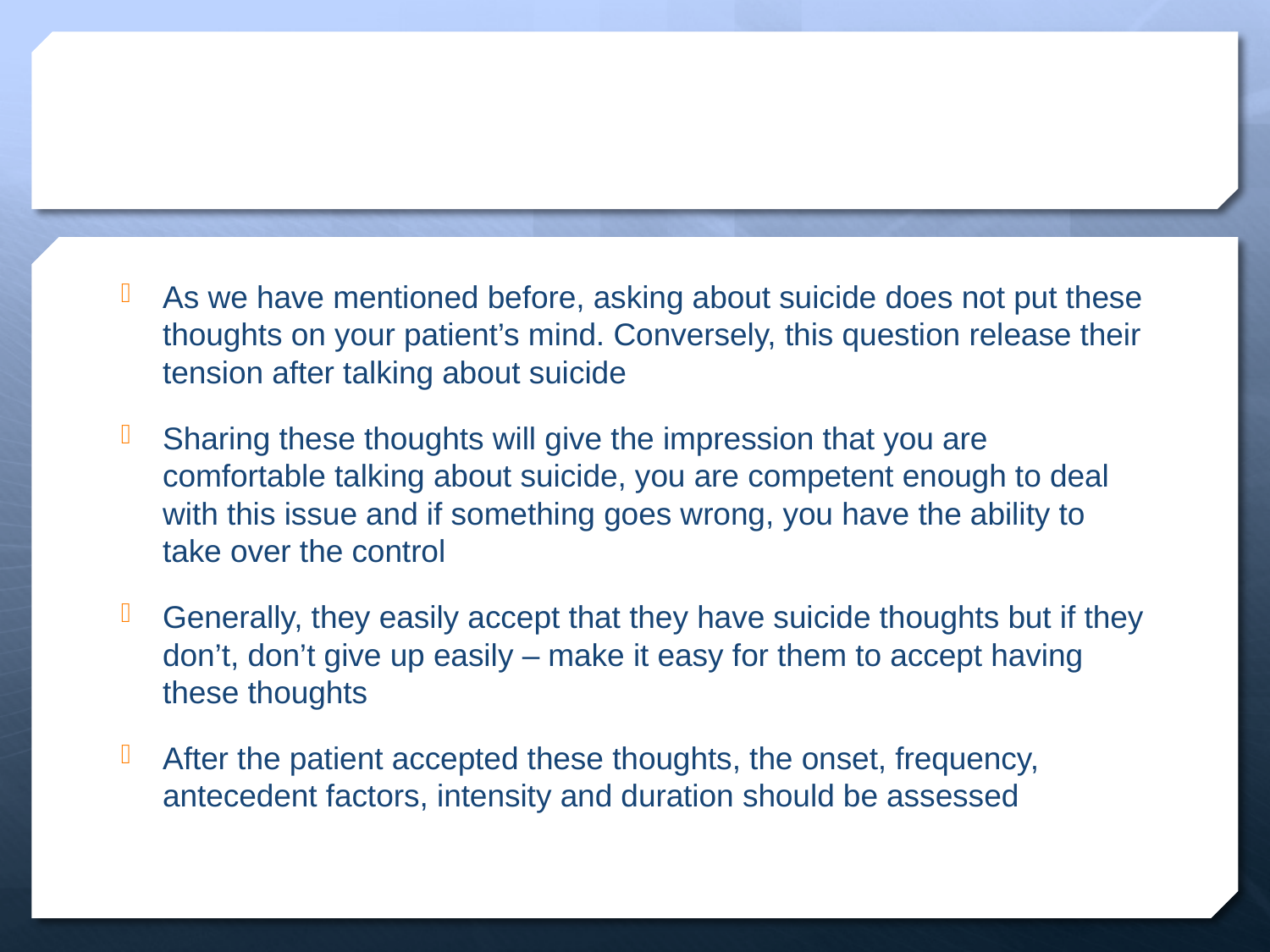

#
As we have mentioned before, asking about suicide does not put these thoughts on your patient’s mind. Conversely, this question release their tension after talking about suicide
Sharing these thoughts will give the impression that you are comfortable talking about suicide, you are competent enough to deal with this issue and if something goes wrong, you have the ability to take over the control
Generally, they easily accept that they have suicide thoughts but if they don’t, don’t give up easily – make it easy for them to accept having these thoughts
After the patient accepted these thoughts, the onset, frequency, antecedent factors, intensity and duration should be assessed